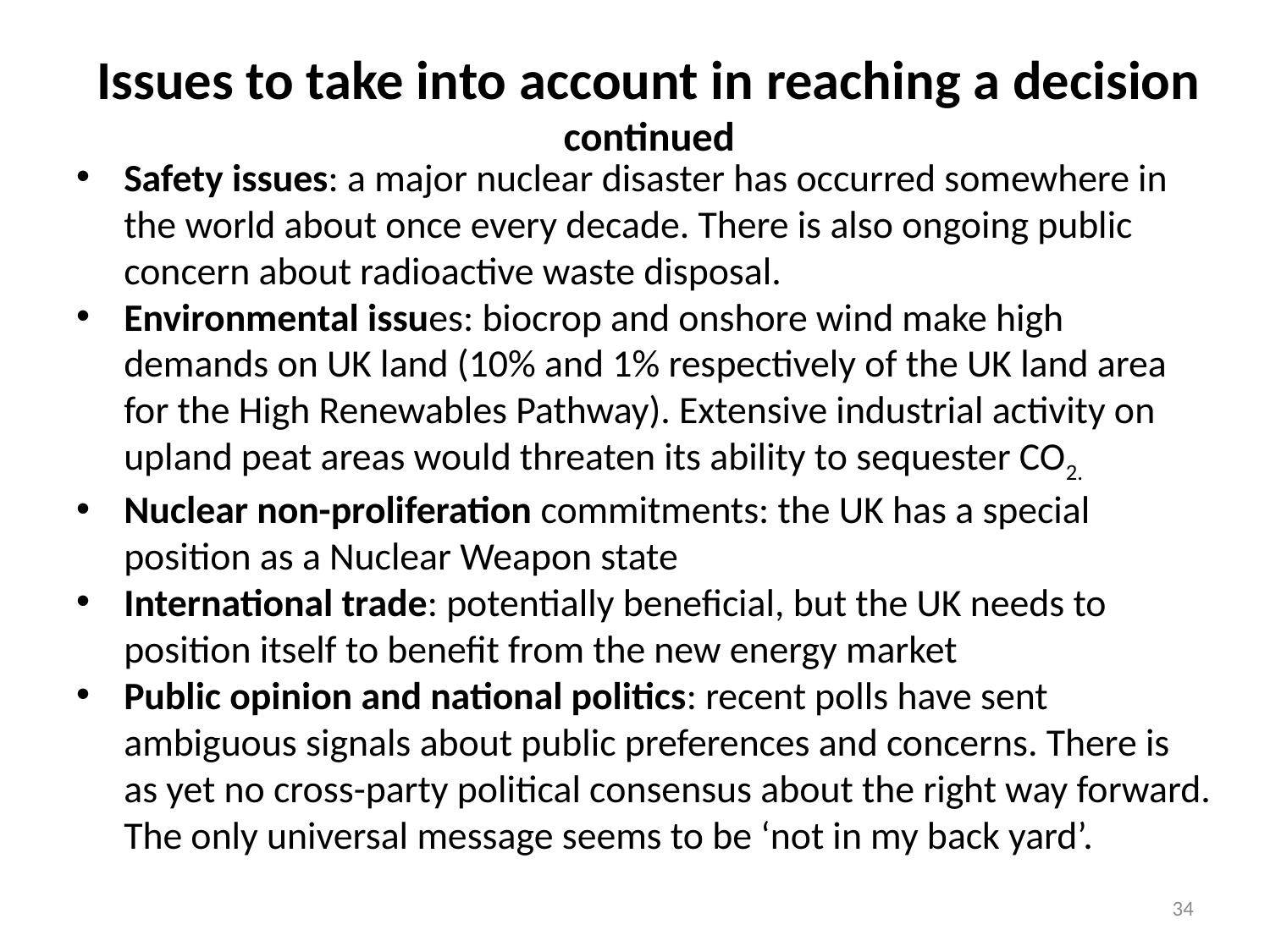

# Issues to take into account in reaching a decision continued
Safety issues: a major nuclear disaster has occurred somewhere in the world about once every decade. There is also ongoing public concern about radioactive waste disposal.
Environmental issues: biocrop and onshore wind make high demands on UK land (10% and 1% respectively of the UK land area for the High Renewables Pathway). Extensive industrial activity on upland peat areas would threaten its ability to sequester CO2.
Nuclear non-proliferation commitments: the UK has a special position as a Nuclear Weapon state
International trade: potentially beneficial, but the UK needs to position itself to benefit from the new energy market
Public opinion and national politics: recent polls have sent ambiguous signals about public preferences and concerns. There is as yet no cross-party political consensus about the right way forward. The only universal message seems to be ‘not in my back yard’.

34